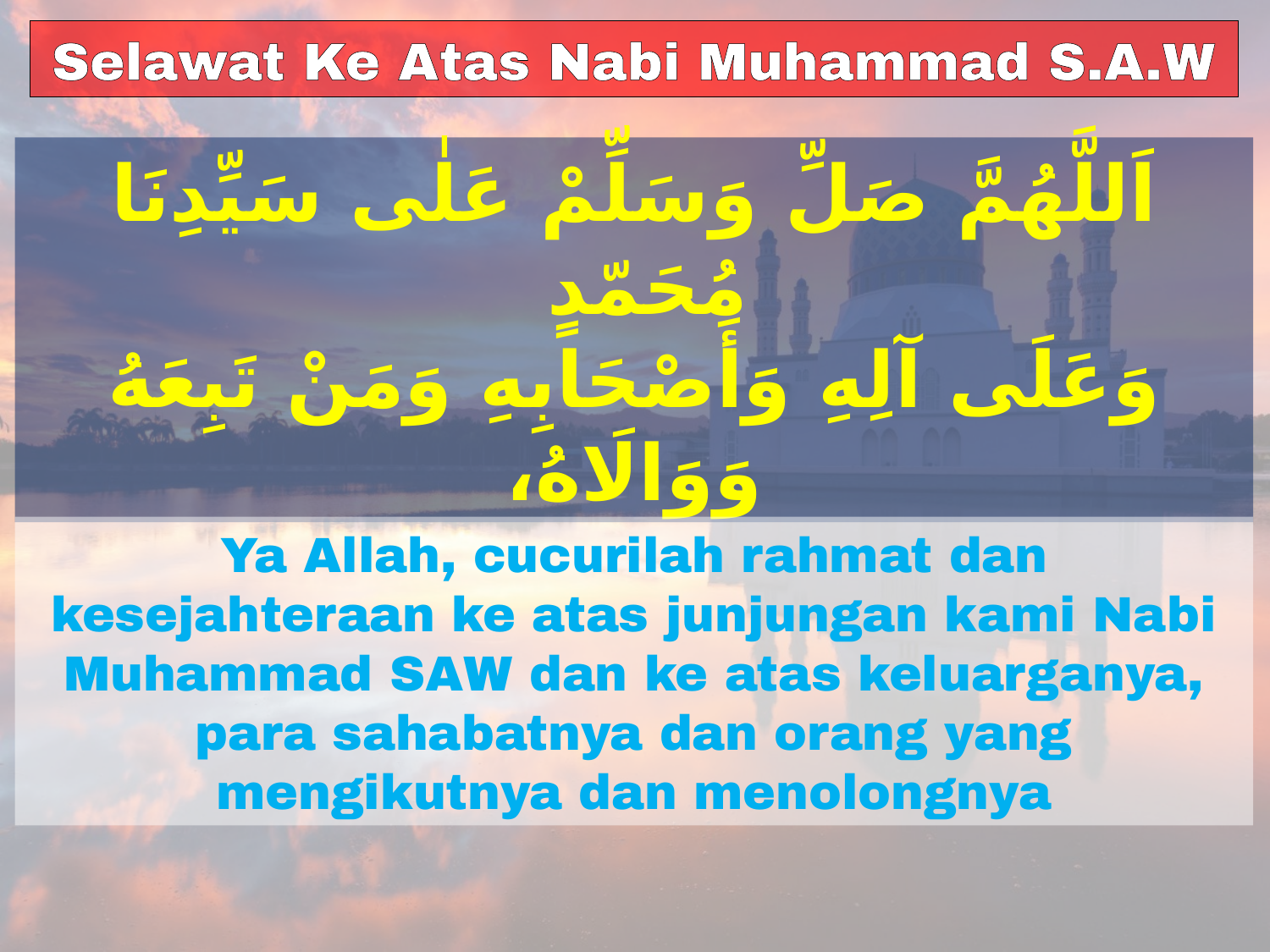

Selawat Ke Atas Nabi Muhammad S.A.W
اَللَّهُمَّ صَلِّ وَسَلِّمْ عَلٰى سَيِّدِنَا مُحَمّدٍ
وَعَلَى آلِهِ وَأَصْحَابِهِ وَمَنْ تَبِعَهُ وَوَالَاهُ،
Ya Allah, cucurilah rahmat dan kesejahteraan ke atas junjungan kami Nabi Muhammad SAW dan ke atas keluarganya, para sahabatnya dan orang yang mengikutnya dan menolongnya